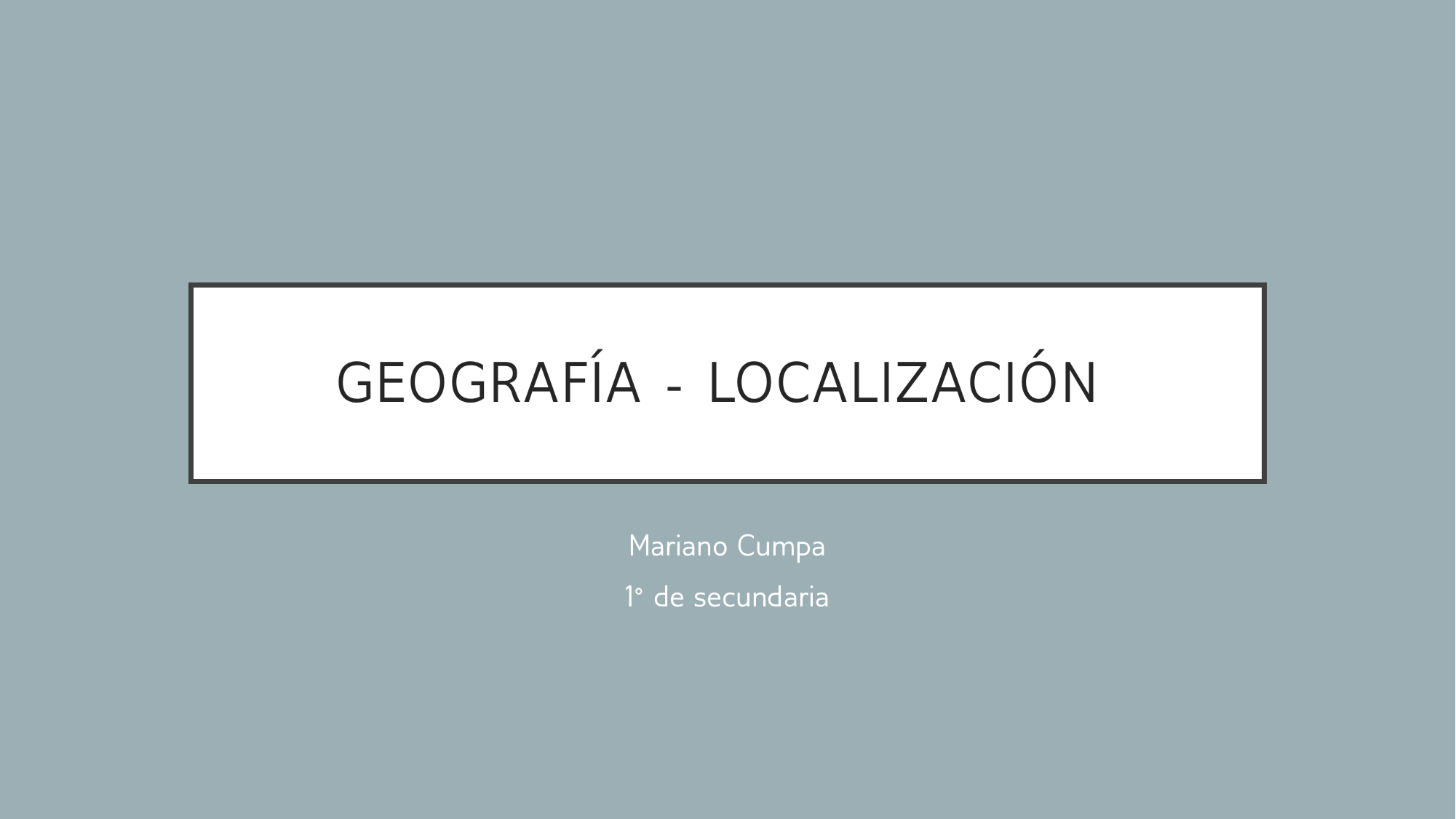

# Geografía - Localización
Mariano Cumpa
1° de secundaria